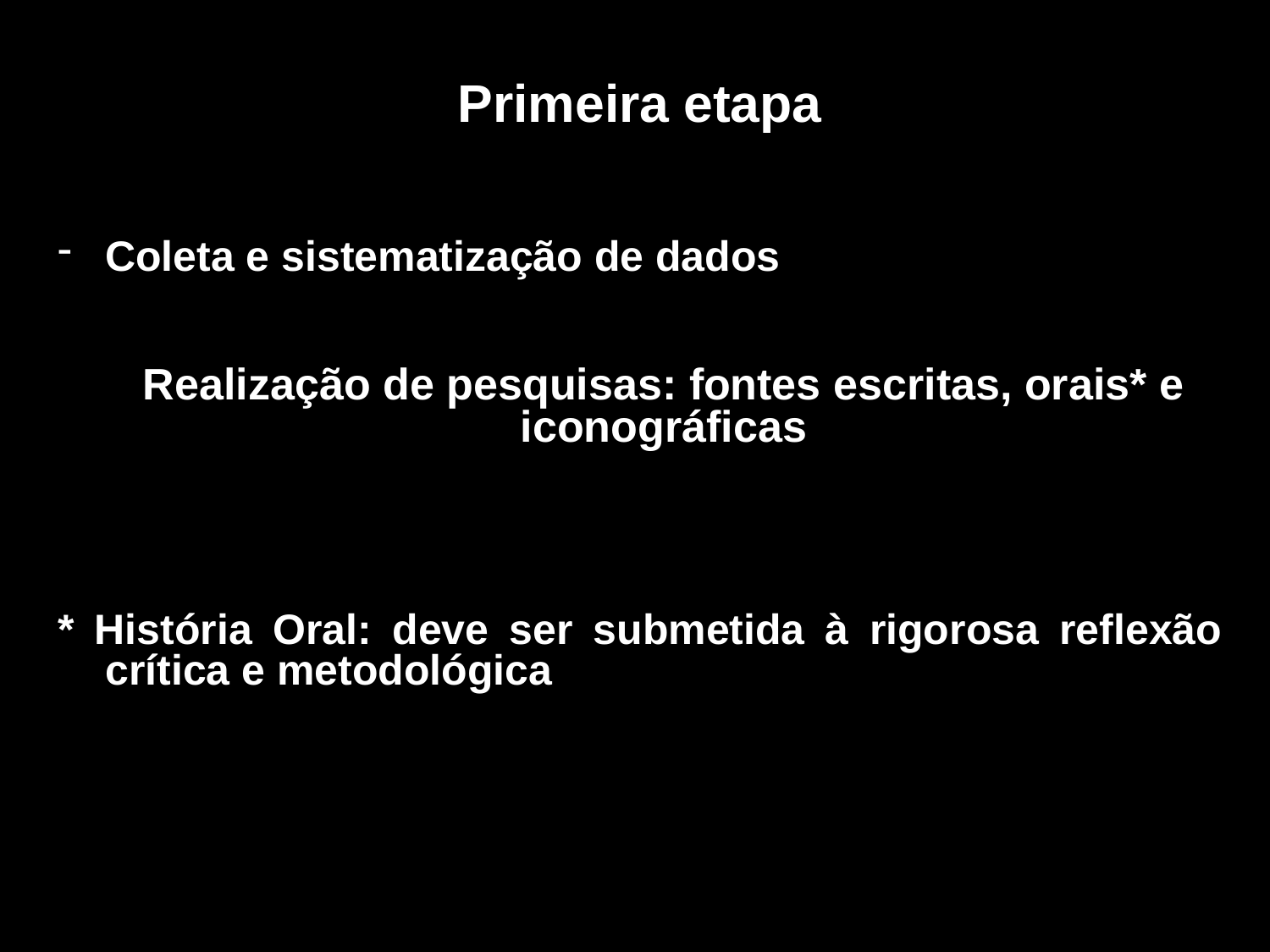

Primeira etapa

Coleta e sistematização de dados

	Realização de pesquisas: fontes escritas, orais* e iconográficas

* História Oral: deve ser submetida à rigorosa reflexão crítica e metodológica